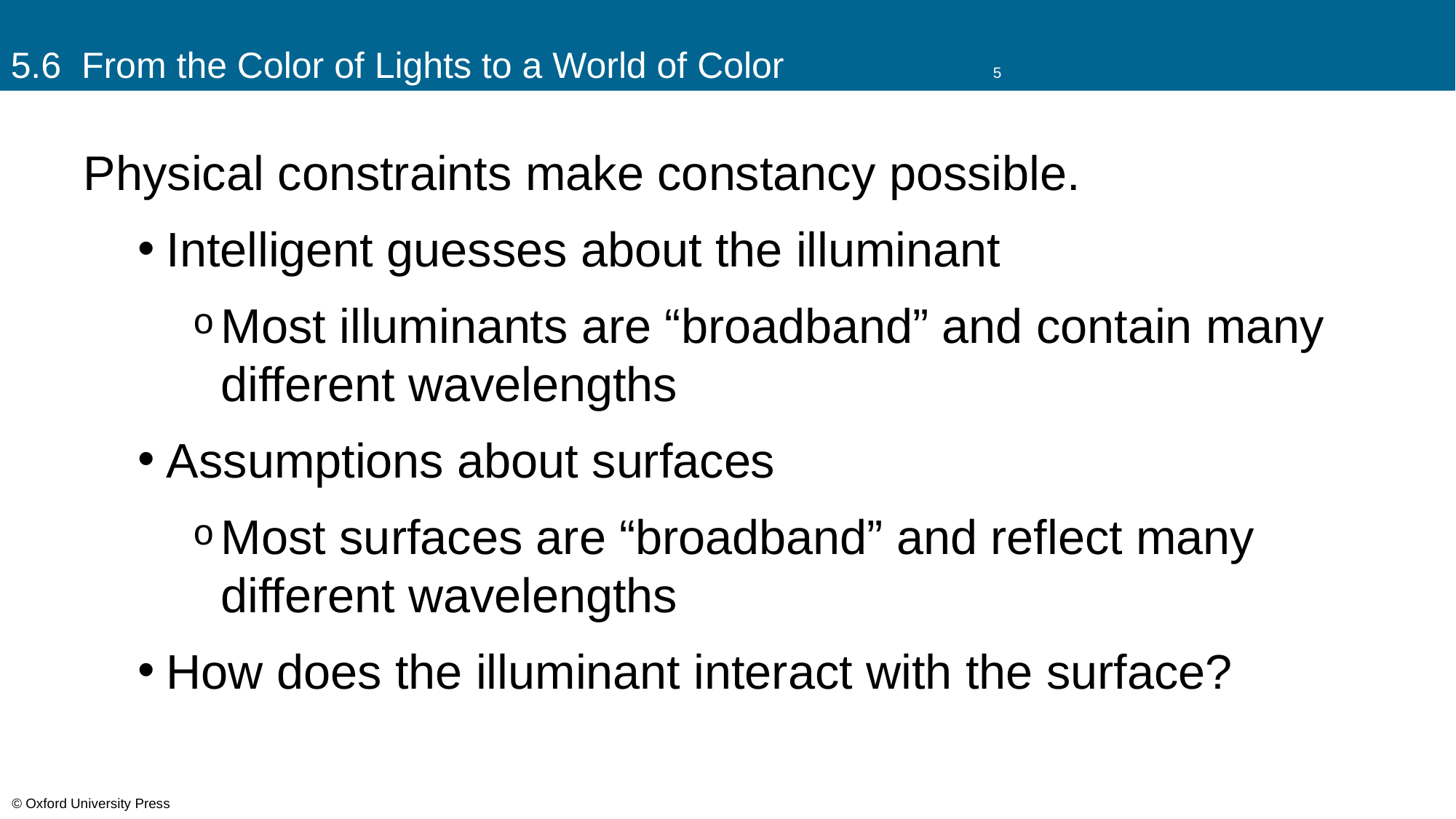

# 5.6  From the Color of Lights to a World of Color		5
Physical constraints make constancy possible.
Intelligent guesses about the illuminant
Most illuminants are “broadband” and contain many different wavelengths
Assumptions about surfaces
Most surfaces are “broadband” and reflect many different wavelengths
How does the illuminant interact with the surface?